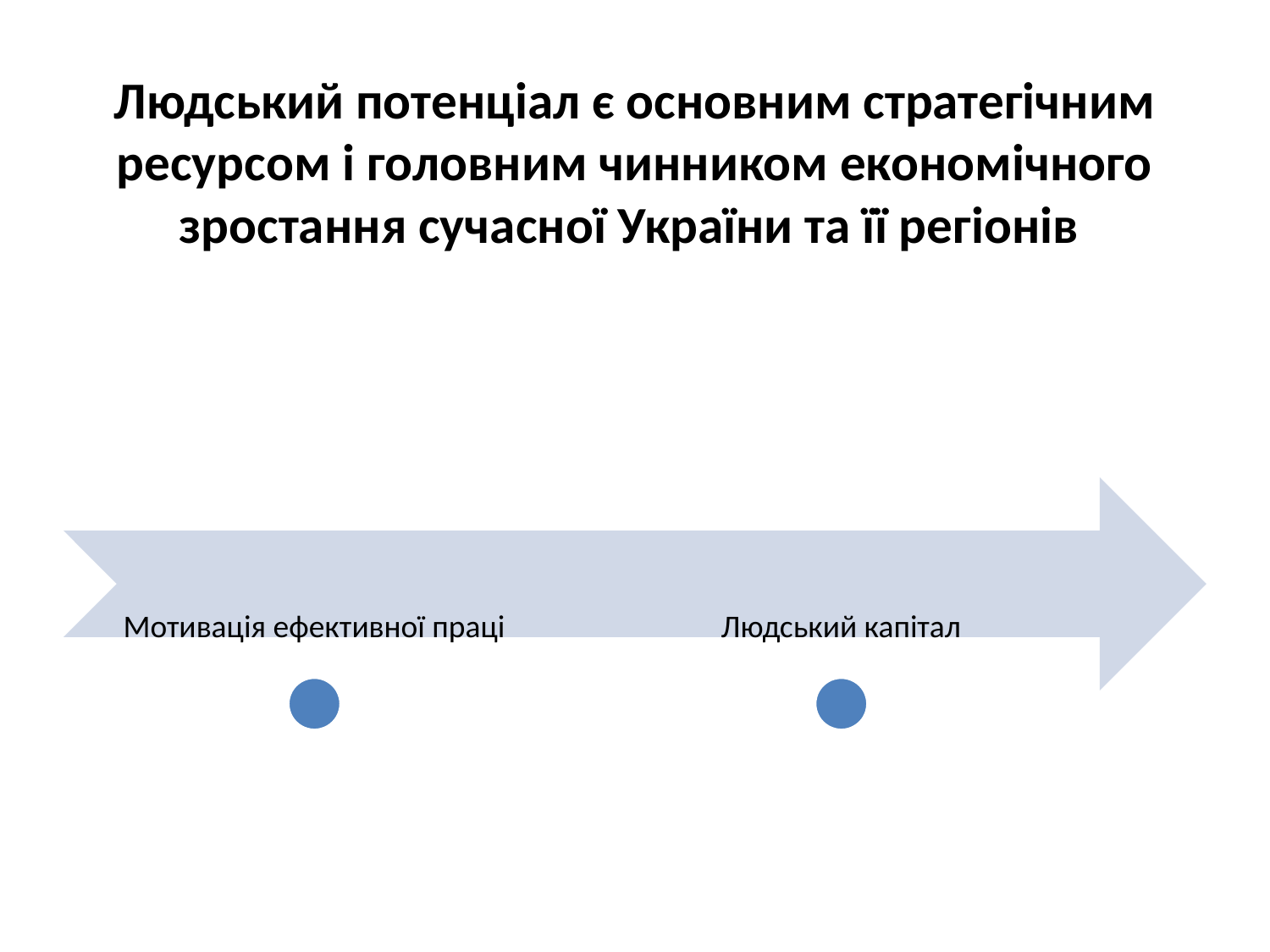

# Людський потенціал є основним стратегічним ресурсом і головним чинником економічного зростання сучасної України та її регіонів
Мотивація ефективної праці
Людський капітал